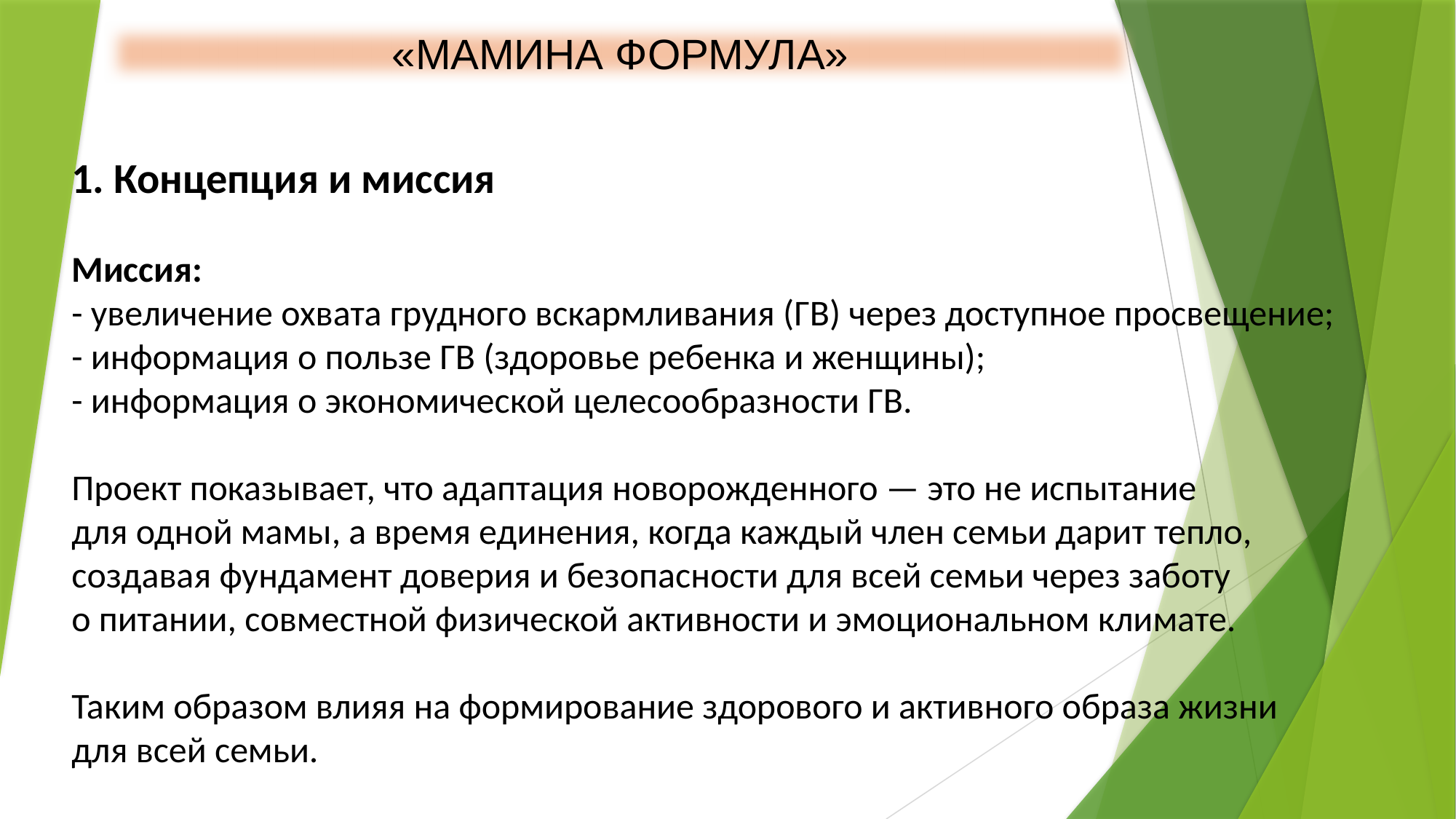

«МАМИНА ФОРМУЛА»
# 1. Концепция и миссия Миссия: - увеличение охвата грудного вскармливания (ГВ) через доступное просвещение; - информация о пользе ГВ (здоровье ребенка и женщины); - информация о экономической целесообразности ГВ. Проект показывает, что адаптация новорожденного — это не испытание для одной мамы, а время единения, когда каждый член семьи дарит тепло, создавая фундамент доверия и безопасности для всей семьи через заботу о питании, совместной физической активности и эмоциональном климате. Таким образом влияя на формирование здорового и активного образа жизни для всей семьи.